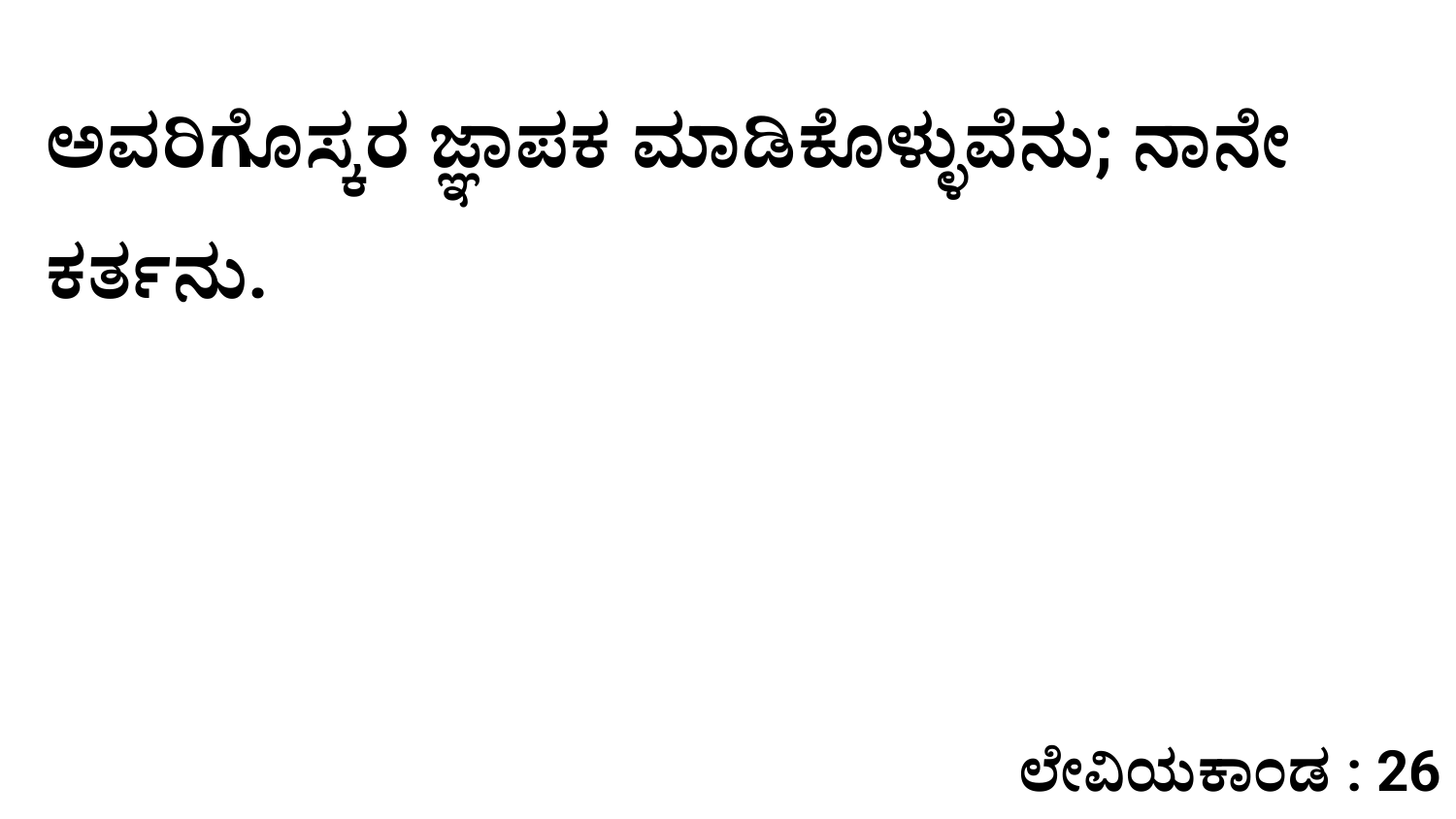

ಅವರಿಗೊಸ್ಕರ ಜ್ಞಾಪಕ ಮಾಡಿಕೊಳ್ಳುವೆನು; ನಾನೇ ಕರ್ತನು.
ಲೇವಿಯಕಾಂಡ : 26